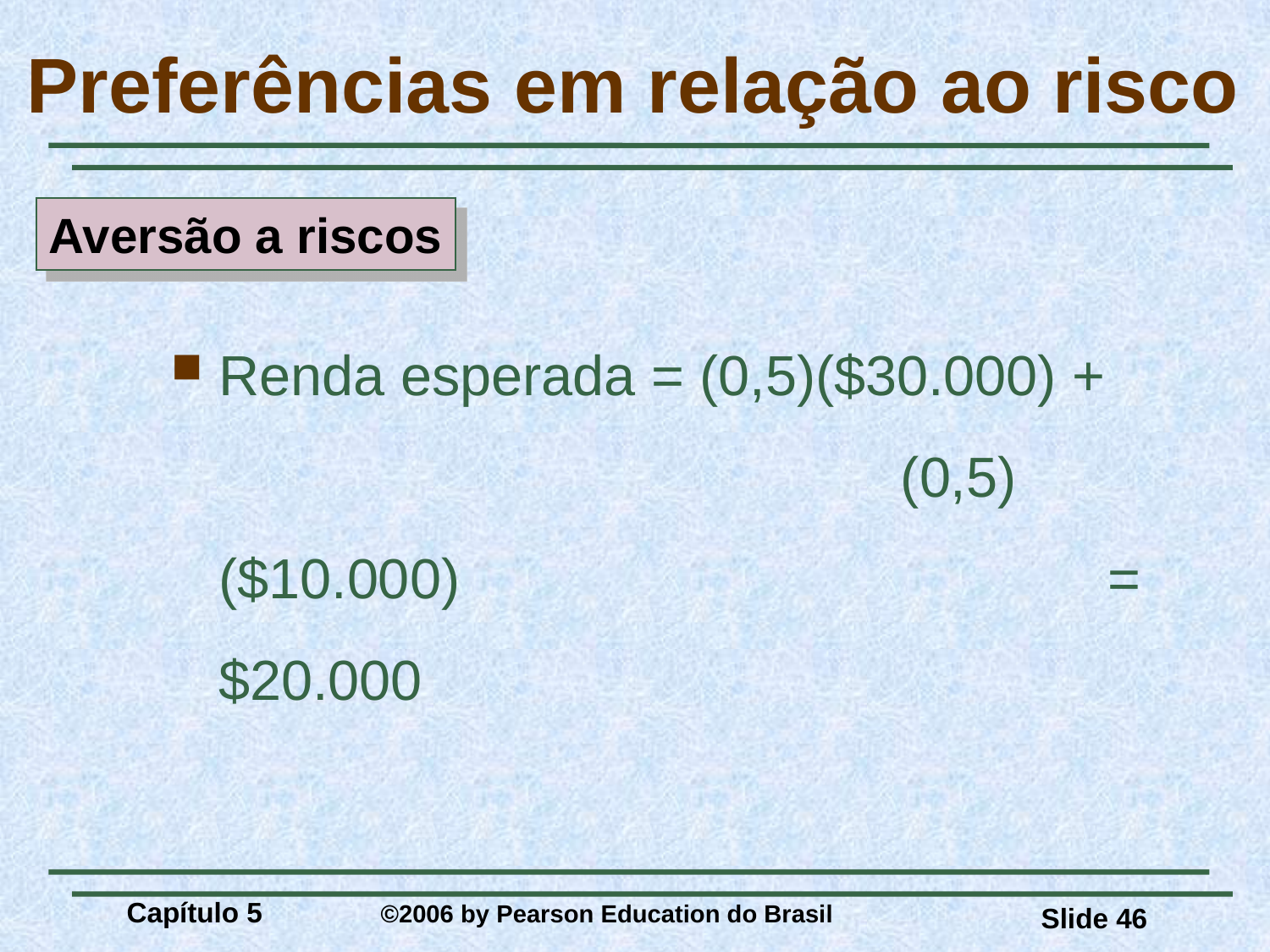

# Preferências em relação ao risco
Aversão a riscos
Renda esperada = (0,5)($30.000) + 					   (0,5)($10.000) 					= $20.000

Capítulo 5 	©2006 by Pearson Education do Brasil
Slide 46